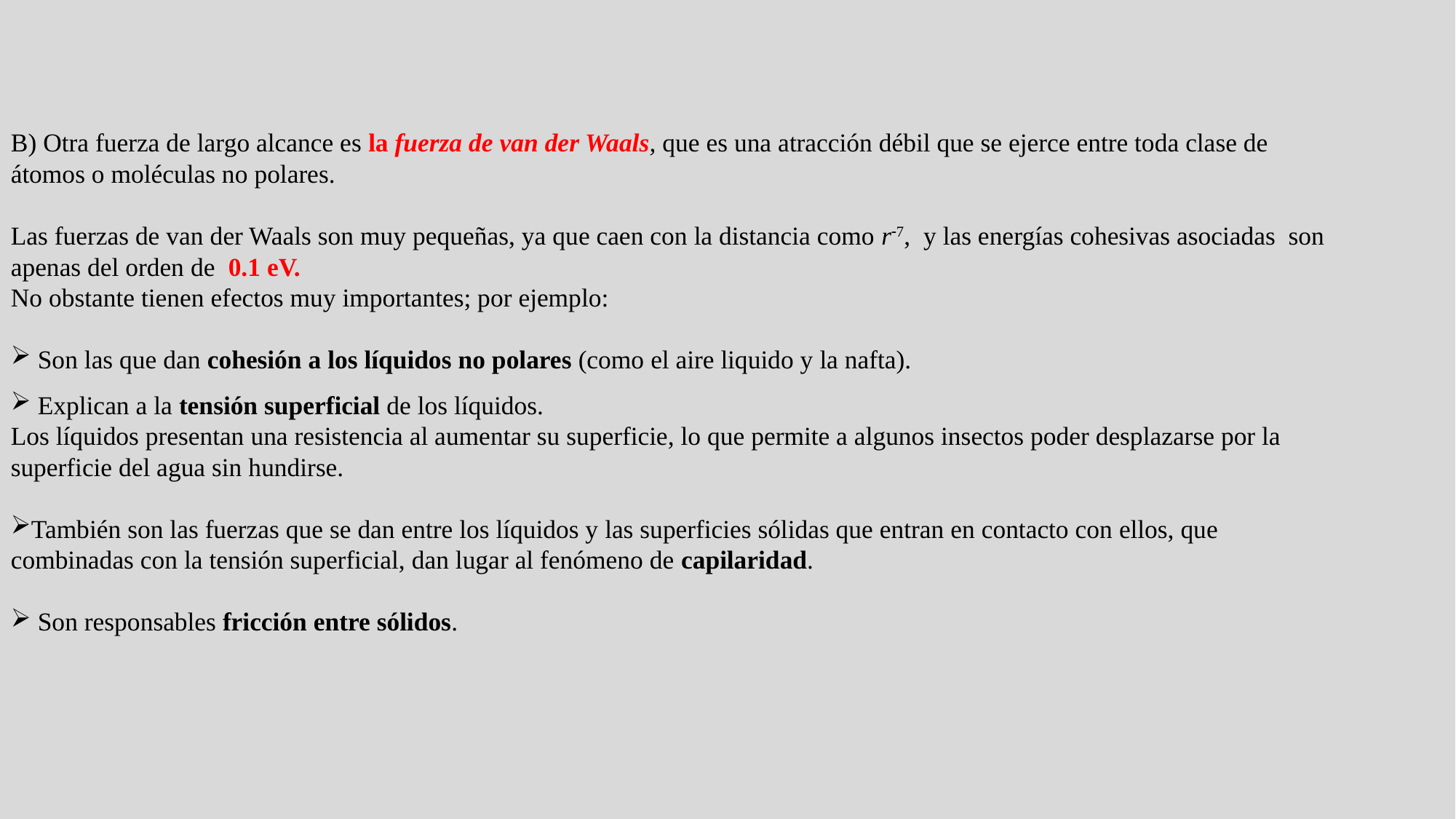

B) Otra fuerza de largo alcance es la fuerza de van der Waals, que es una atracción débil que se ejerce entre toda clase de átomos o moléculas no polares.

Las fuerzas de van der Waals son muy pequeñas, ya que caen con la distancia como r−7,  y las energías cohesivas asociadas  son apenas del orden de  0.1 eV.
No obstante tienen efectos muy importantes; por ejemplo:

 Son las que dan cohesión a los líquidos no polares (como el aire liquido y la nafta).

 Explican a la tensión superficial de los líquidos.
Los líquidos presentan una resistencia al aumentar su superficie, lo que permite a algunos insectos poder desplazarse por la superficie del agua sin hundirse.

También son las fuerzas que se dan entre los líquidos y las superficies sólidas que entran en contacto con ellos, que combinadas con la tensión superficial, dan lugar al fenómeno de capilaridad.

 Son responsables fricción entre sólidos.